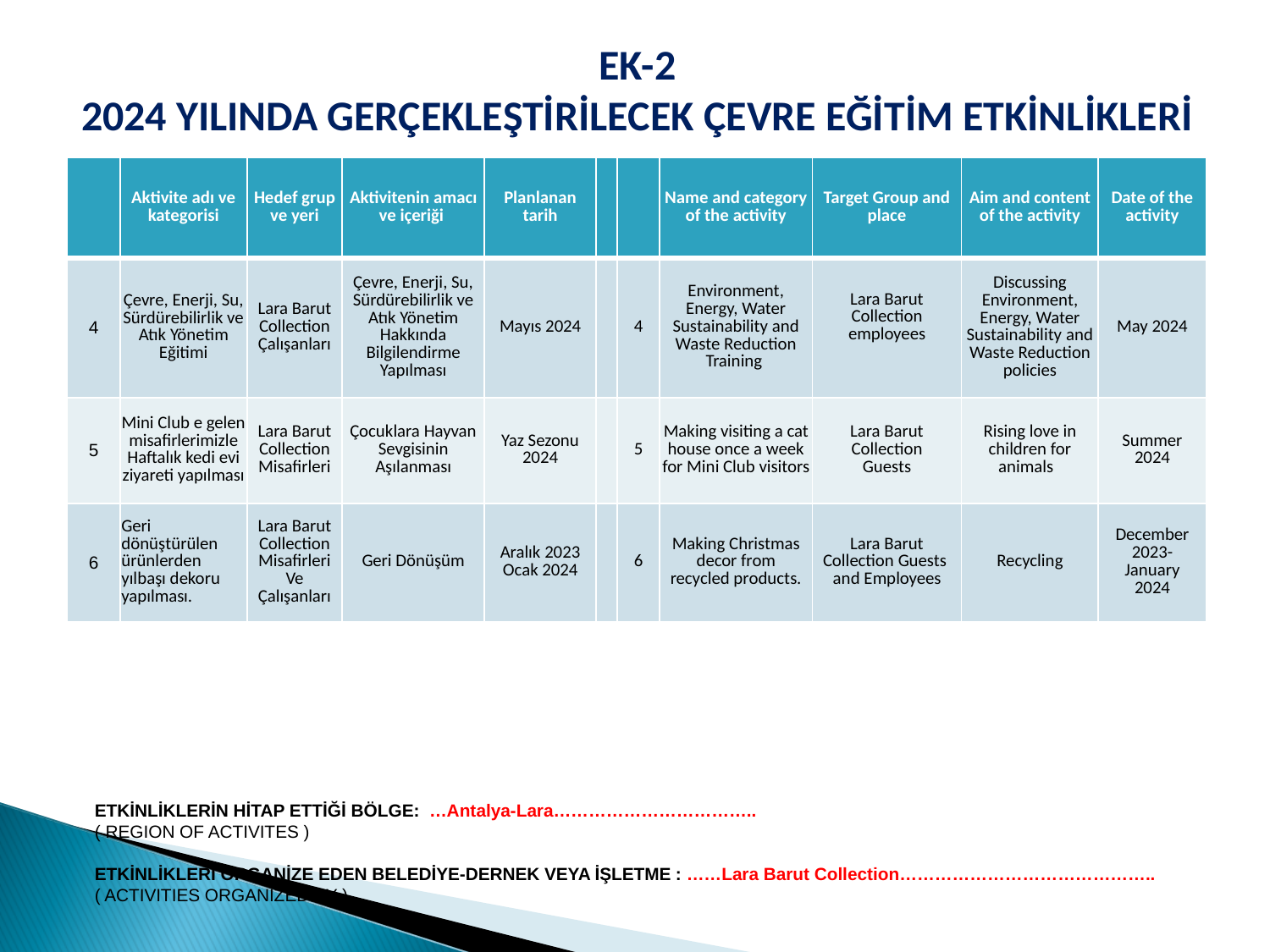

EK-2
2024 YILINDA GERÇEKLEŞTİRİLECEK ÇEVRE EĞİTİM ETKİNLİKLERİ
|  | Aktivite adı ve kategorisi | Hedef grup ve yeri | Aktivitenin amacı ve içeriği | Planlanan tarih |  |  | Name and category of the activity | Target Group and place | Aim and content of the activity | Date of the activity |
| --- | --- | --- | --- | --- | --- | --- | --- | --- | --- | --- |
| 4 | Çevre, Enerji, Su, Sürdürebilirlik ve Atık Yönetim Eğitimi | Lara Barut Collection Çalışanları | Çevre, Enerji, Su, Sürdürebilirlik ve Atık Yönetim Hakkında Bilgilendirme Yapılması | Mayıs 2024 |  | 4 | Environment, Energy, Water Sustainability and Waste Reduction Training | Lara Barut Collection employees | Discussing Environment, Energy, Water Sustainability and Waste Reduction policies | May 2024 |
| 5 | Mini Club e gelen misafirlerimizle Haftalık kedi evi ziyareti yapılması | Lara Barut Collection Misafirleri | Çocuklara Hayvan Sevgisinin Aşılanması | Yaz Sezonu 2024 |  | 5 | Making visiting a cat house once a week for Mini Club visitors | Lara Barut Collection Guests | Rising love in children for animals | Summer 2024 |
| 6 | Geri dönüştürülen ürünlerden yılbaşı dekoru yapılması. | Lara Barut Collection Misafirleri Ve Çalışanları | Geri Dönüşüm | Aralık 2023 Ocak 2024 |  | 6 | Making Christmas decor from recycled products. | Lara Barut Collection Guests and Employees | Recycling | December 2023- January 2024 |
ETKİNLİKLERİN HİTAP ETTİĞİ BÖLGE:  …Antalya-Lara……………………………..
( REGION OF ACTIVITES )

ETKİNLİKLERİ ORGANİZE EDEN BELEDİYE-DERNEK VEYA İŞLETME : ……Lara Barut Collection……………………………………..
( ACTIVITIES ORGANIZED BY )